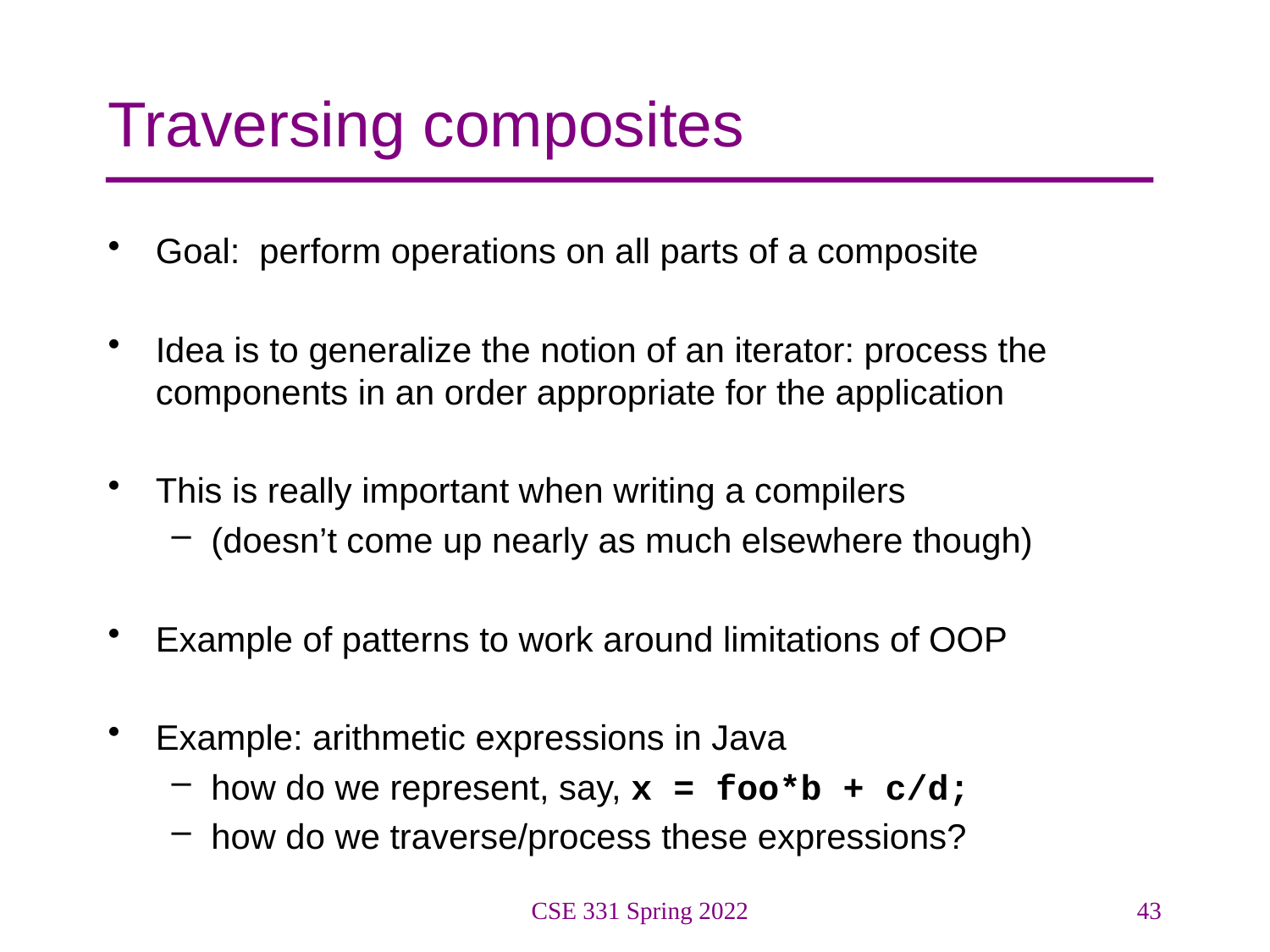

# Traversing composites
Goal:  perform operations on all parts of a composite

Idea is to generalize the notion of an iterator: process the components in an order appropriate for the application

This is really important when writing a compilers
(doesn’t come up nearly as much elsewhere though)

Example of patterns to work around limitations of OOP

Example: arithmetic expressions in Java
how do we represent, say, x = foo*b + c/d;
how do we traverse/process these expressions?

CSE 331 Spring 2022

43